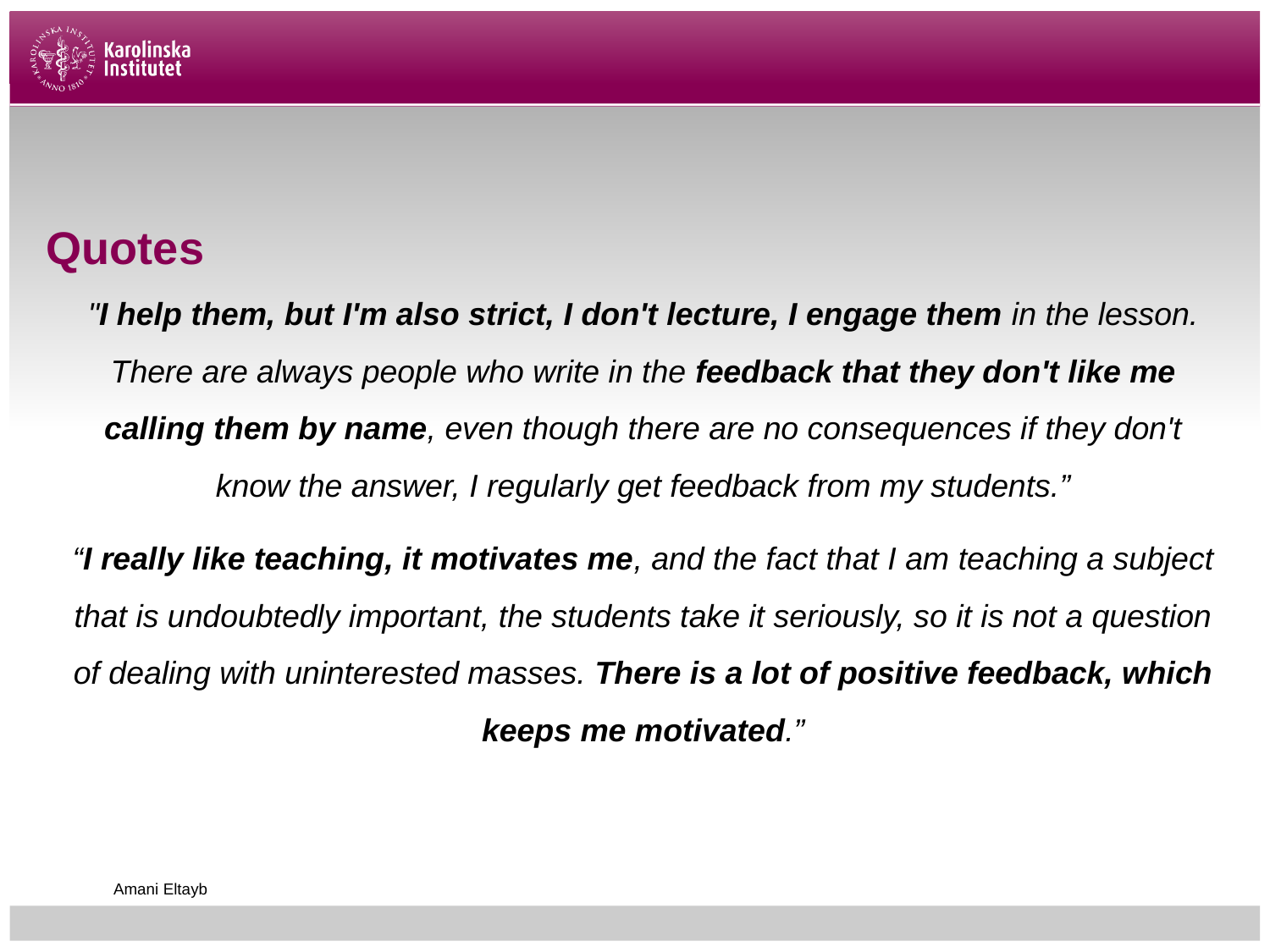

# Quotes

"I help them, but I'm also strict, I don't lecture, I engage them in the lesson. There are always people who write in the feedback that they don't like me calling them by name, even though there are no consequences if they don't know the answer, I regularly get feedback from my students.”
“I really like teaching, it motivates me, and the fact that I am teaching a subject that is undoubtedly important, the students take it seriously, so it is not a question of dealing with uninterested masses. There is a lot of positive feedback, which keeps me motivated.”

Amani Eltayb